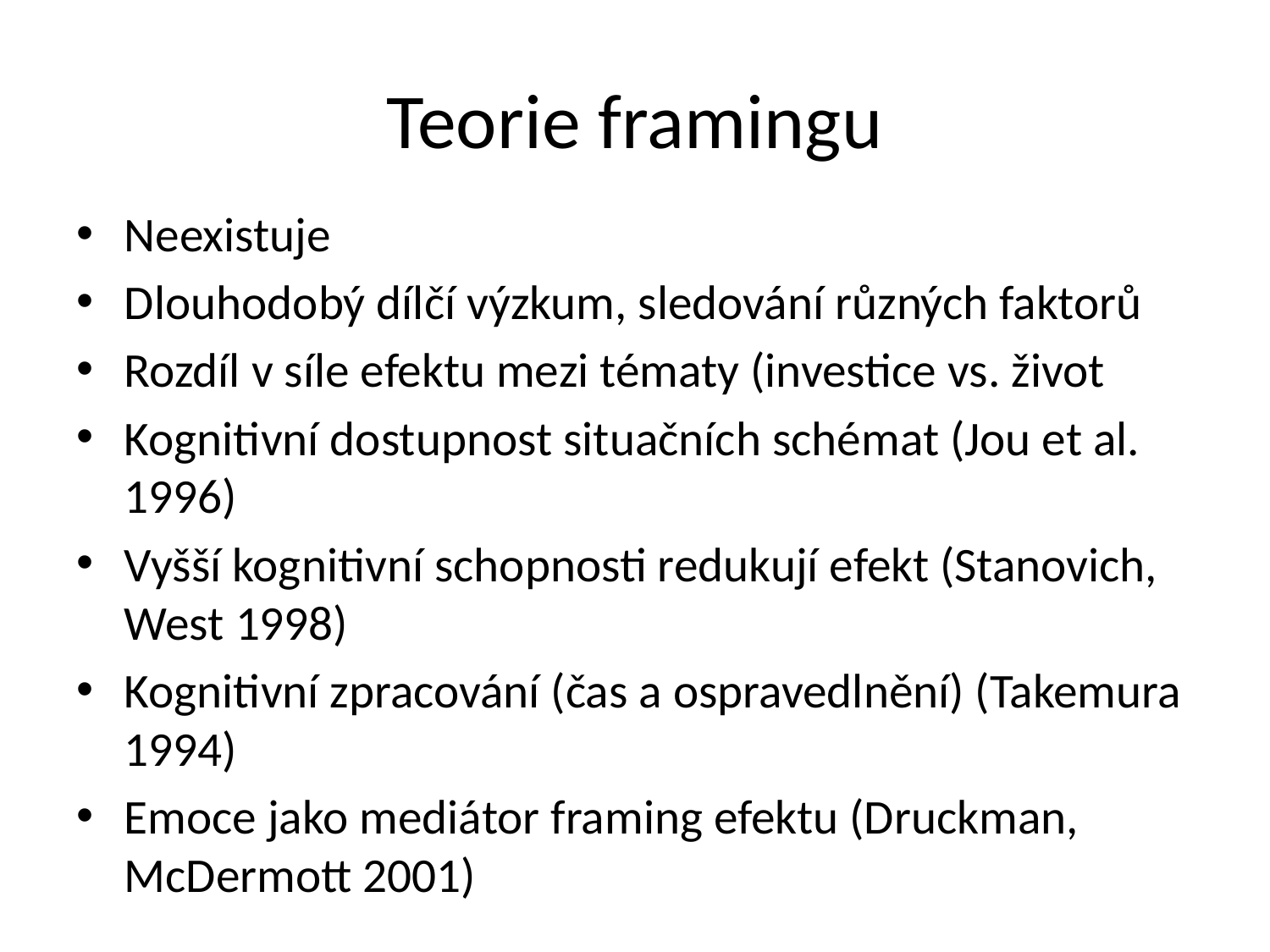

# Teorie framingu
Neexistuje
Dlouhodobý dílčí výzkum, sledování různých faktorů
Rozdíl v síle efektu mezi tématy (investice vs. život
Kognitivní dostupnost situačních schémat (Jou et al. 1996)
Vyšší kognitivní schopnosti redukují efekt (Stanovich, West 1998)
Kognitivní zpracování (čas a ospravedlnění) (Takemura 1994)
Emoce jako mediátor framing efektu (Druckman, McDermott 2001)